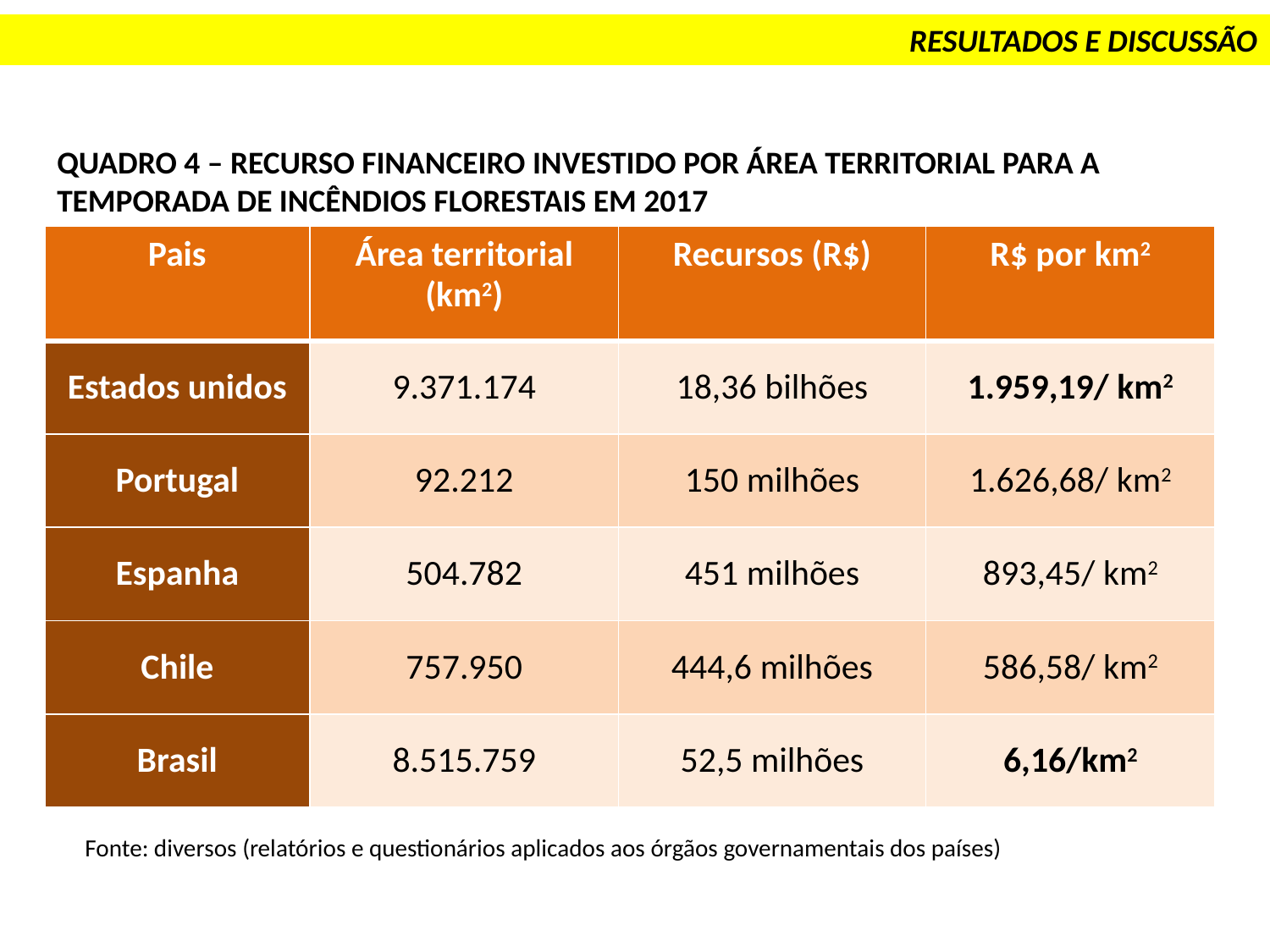

RESULTADOS E DISCUSSÃO
QUADRO 4 – RECURSO FINANCEIRO INVESTIDO POR ÁREA TERRITORIAL PARA A TEMPORADA DE INCÊNDIOS FLORESTAIS EM 2017
| Pais | Área territorial (km2) | Recursos (R$) | R$ por km2 |
| --- | --- | --- | --- |
| Estados unidos | 9.371.174 | 18,36 bilhões | 1.959,19/ km2 |
| Portugal | 92.212 | 150 milhões | 1.626,68/ km2 |
| Espanha | 504.782 | 451 milhões | 893,45/ km2 |
| Chile | 757.950 | 444,6 milhões | 586,58/ km2 |
| Brasil | 8.515.759 | 52,5 milhões | 6,16/km2 |
Fonte: diversos (relatórios e questionários aplicados aos órgãos governamentais dos países)